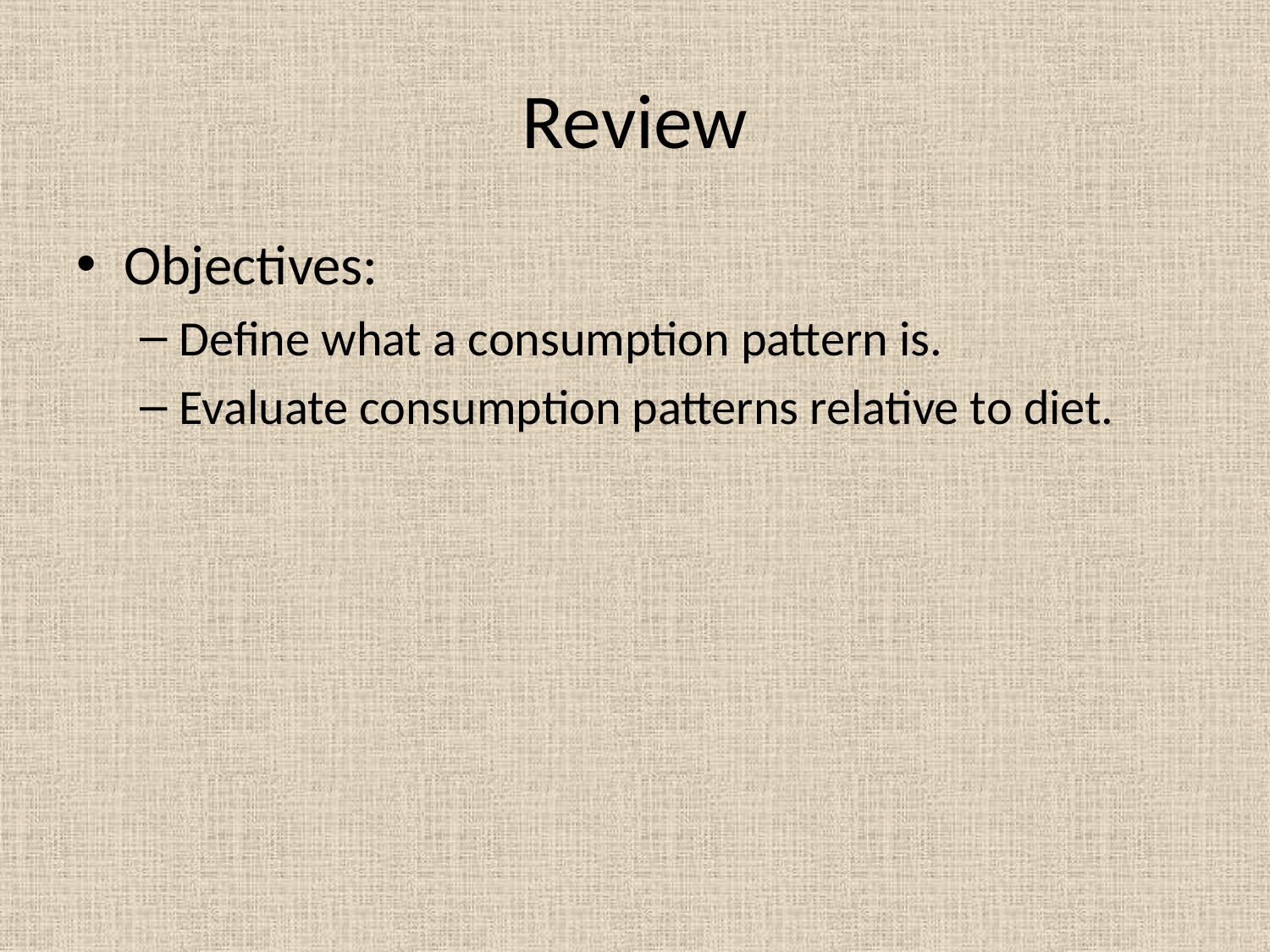

# Review
Objectives:
Define what a consumption pattern is.
Evaluate consumption patterns relative to diet.